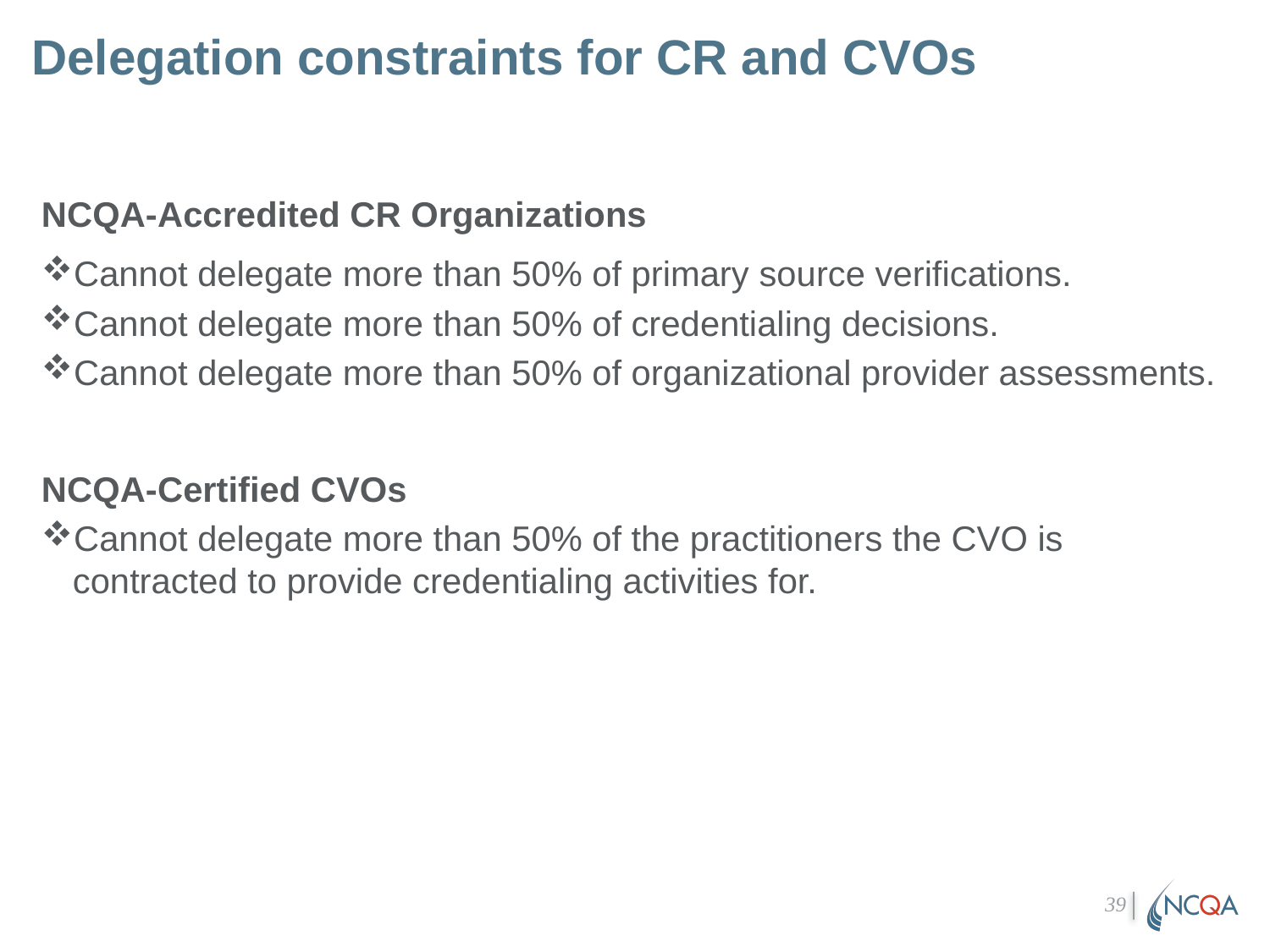

# Delegation constraints for CR and CVOs
NCQA-Accredited CR Organizations
Cannot delegate more than 50% of primary source verifications.
Cannot delegate more than 50% of credentialing decisions.
Cannot delegate more than 50% of organizational provider assessments.

NCQA-Certified CVOs
Cannot delegate more than 50% of the practitioners the CVO is contracted to provide credentialing activities for.

39